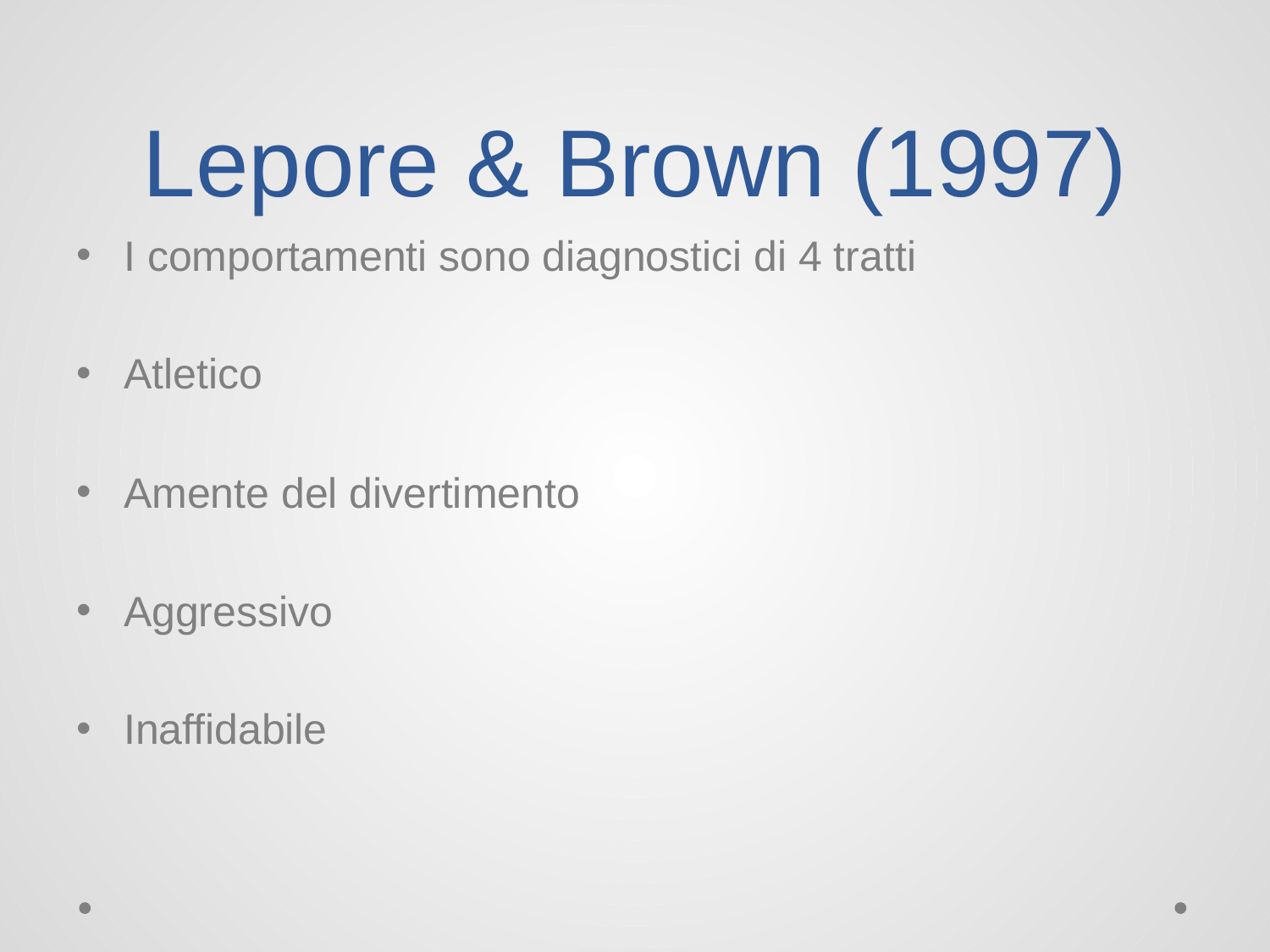

# Lepore & Brown (1997)
I comportamenti sono diagnostici di 4 tratti

Atletico

Amente del divertimento

Aggressivo

Inaffidabile